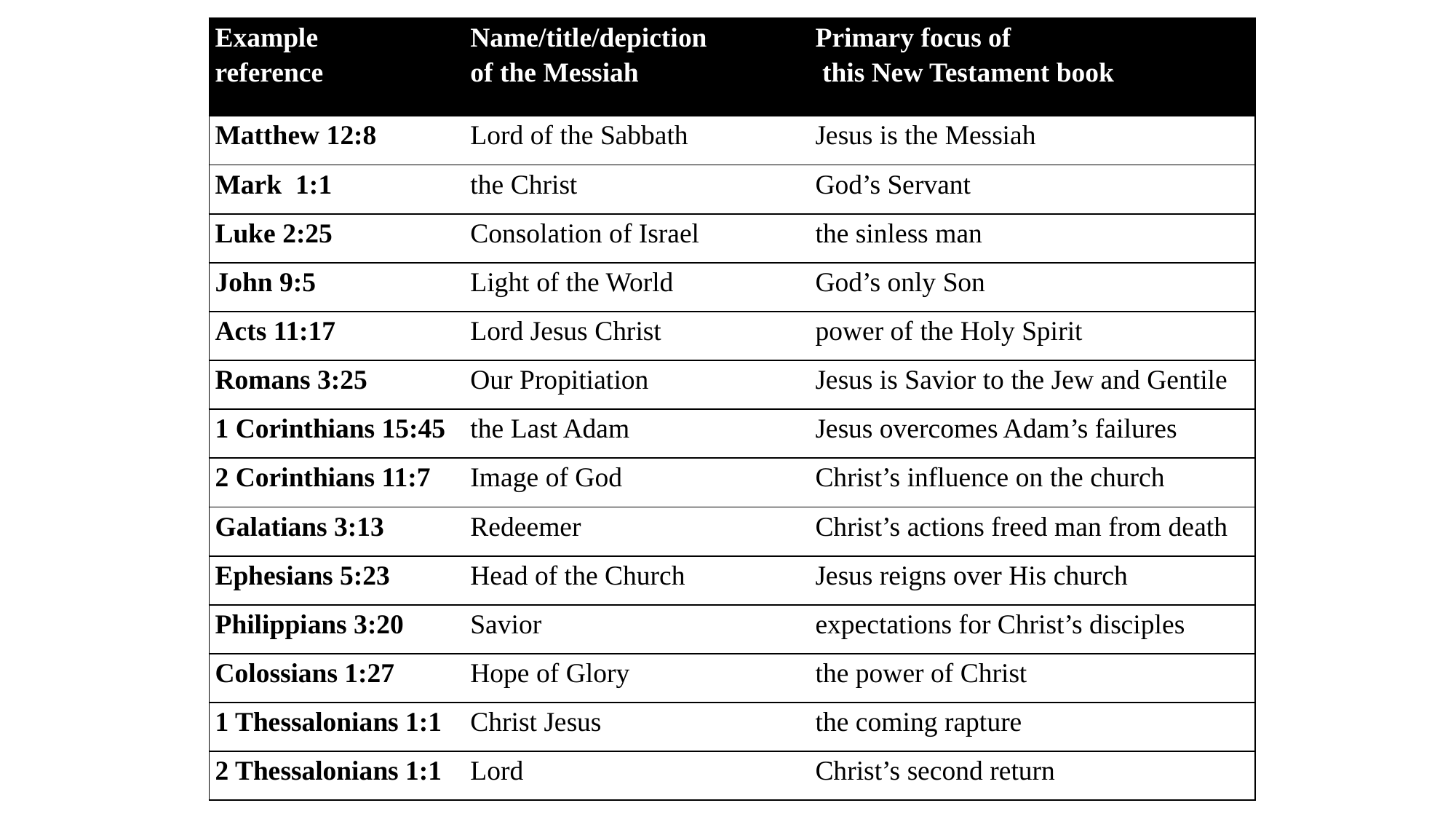

| Example reference | Name/title/depiction of the Messiah | Primary focus of this New Testament book |
| --- | --- | --- |
| Matthew 12:8 | Lord of the Sabbath | Jesus is the Messiah |
| Mark 1:1 | the Christ | God’s Servant |
| Luke 2:25 | Consolation of Israel | the sinless man |
| John 9:5 | Light of the World | God’s only Son |
| Acts 11:17 | Lord Jesus Christ | power of the Holy Spirit |
| Romans 3:25 | Our Propitiation | Jesus is Savior to the Jew and Gentile |
| 1 Corinthians 15:45 | the Last Adam | Jesus overcomes Adam’s failures |
| 2 Corinthians 11:7 | Image of God | Christ’s influence on the church |
| Galatians 3:13 | Redeemer | Christ’s actions freed man from death |
| Ephesians 5:23 | Head of the Church | Jesus reigns over His church |
| Philippians 3:20 | Savior | expectations for Christ’s disciples |
| Colossians 1:27 | Hope of Glory | the power of Christ |
| 1 Thessalonians 1:1 | Christ Jesus | the coming rapture |
| 2 Thessalonians 1:1 | Lord | Christ’s second return |